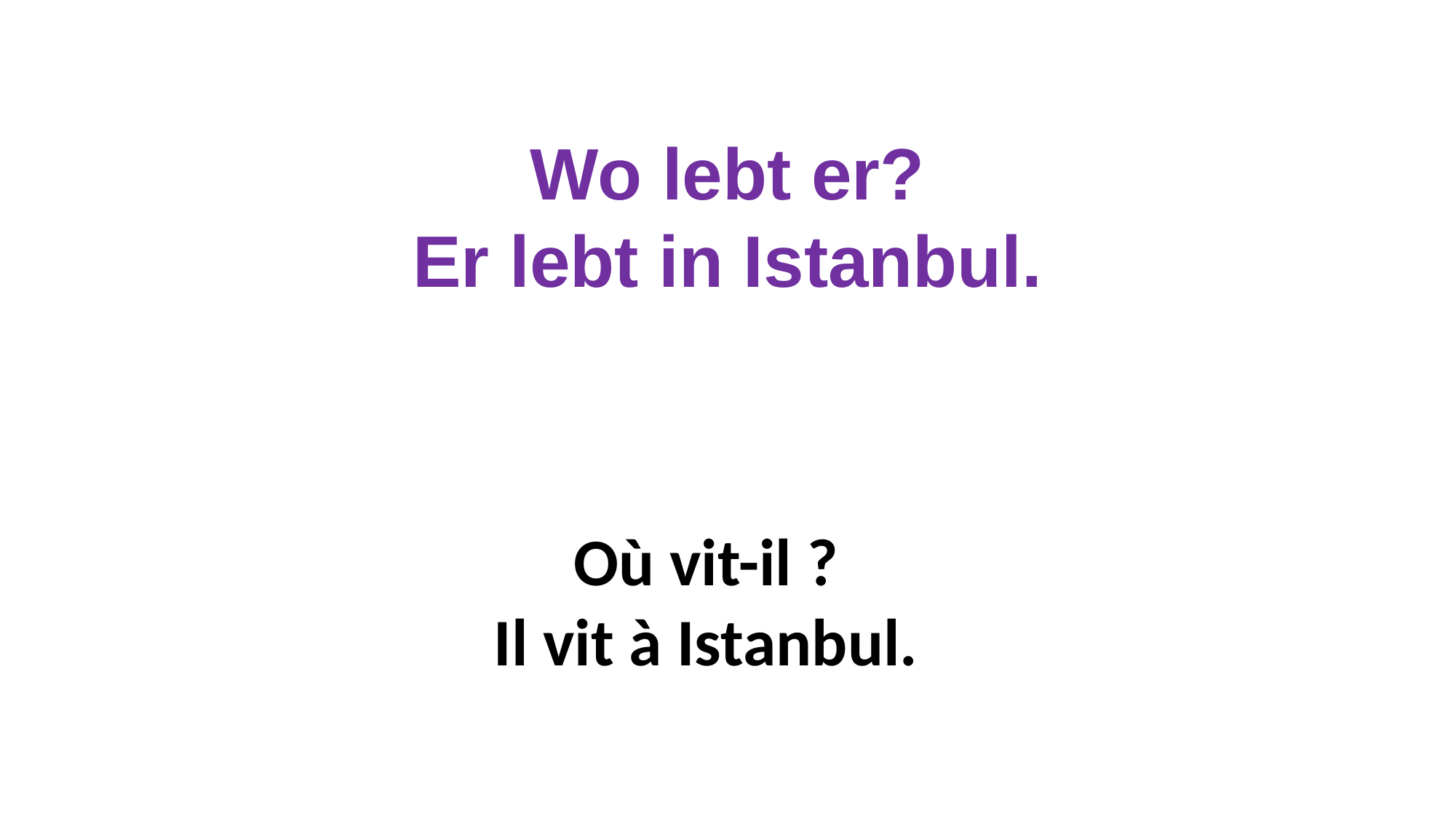

# Wo lebt er? Er lebt in Istanbul.
Où vit-il ?
Il vit à Istanbul.